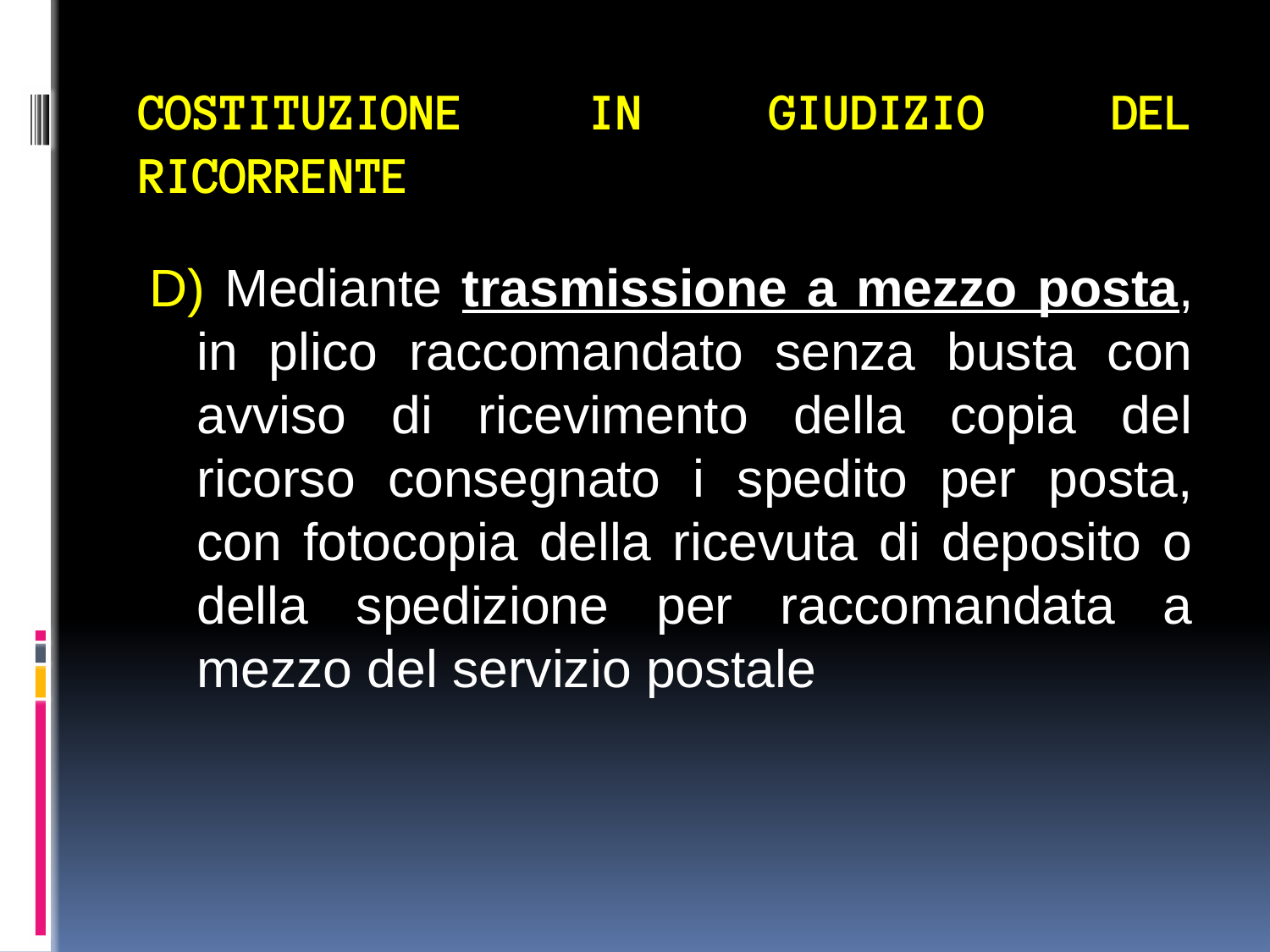

# COSTITUZIONE IN GIUDIZIO DEL RICORRENTE
D) Mediante trasmissione a mezzo posta, in plico raccomandato senza busta con avviso di ricevimento della copia del ricorso consegnato i spedito per posta, con fotocopia della ricevuta di deposito o della spedizione per raccomandata a mezzo del servizio postale